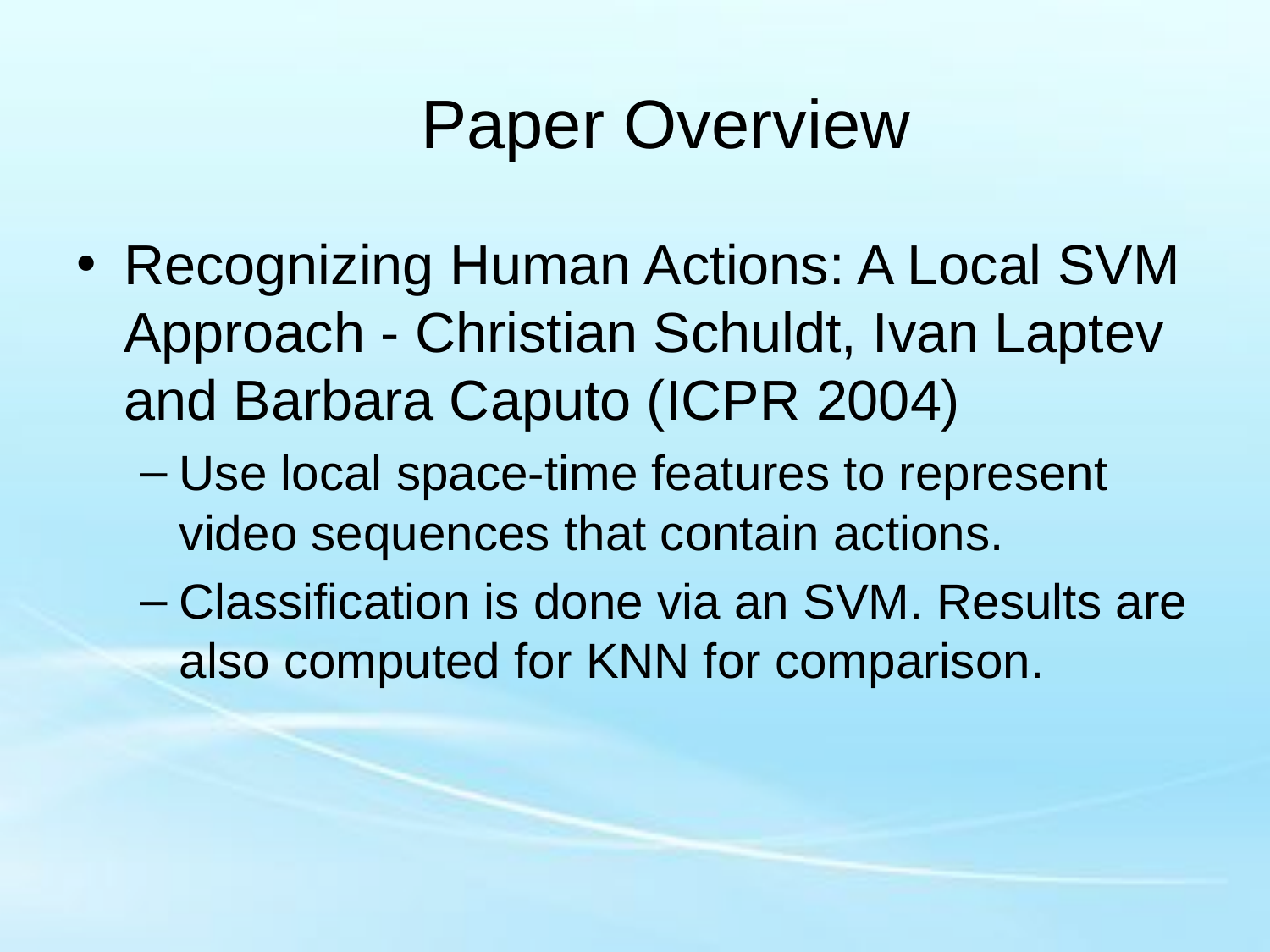

# Paper Overview
Recognizing Human Actions: A Local SVM Approach - Christian Schuldt, Ivan Laptev and Barbara Caputo (ICPR 2004)
Use local space-time features to represent video sequences that contain actions.
Classification is done via an SVM. Results are also computed for KNN for comparison.